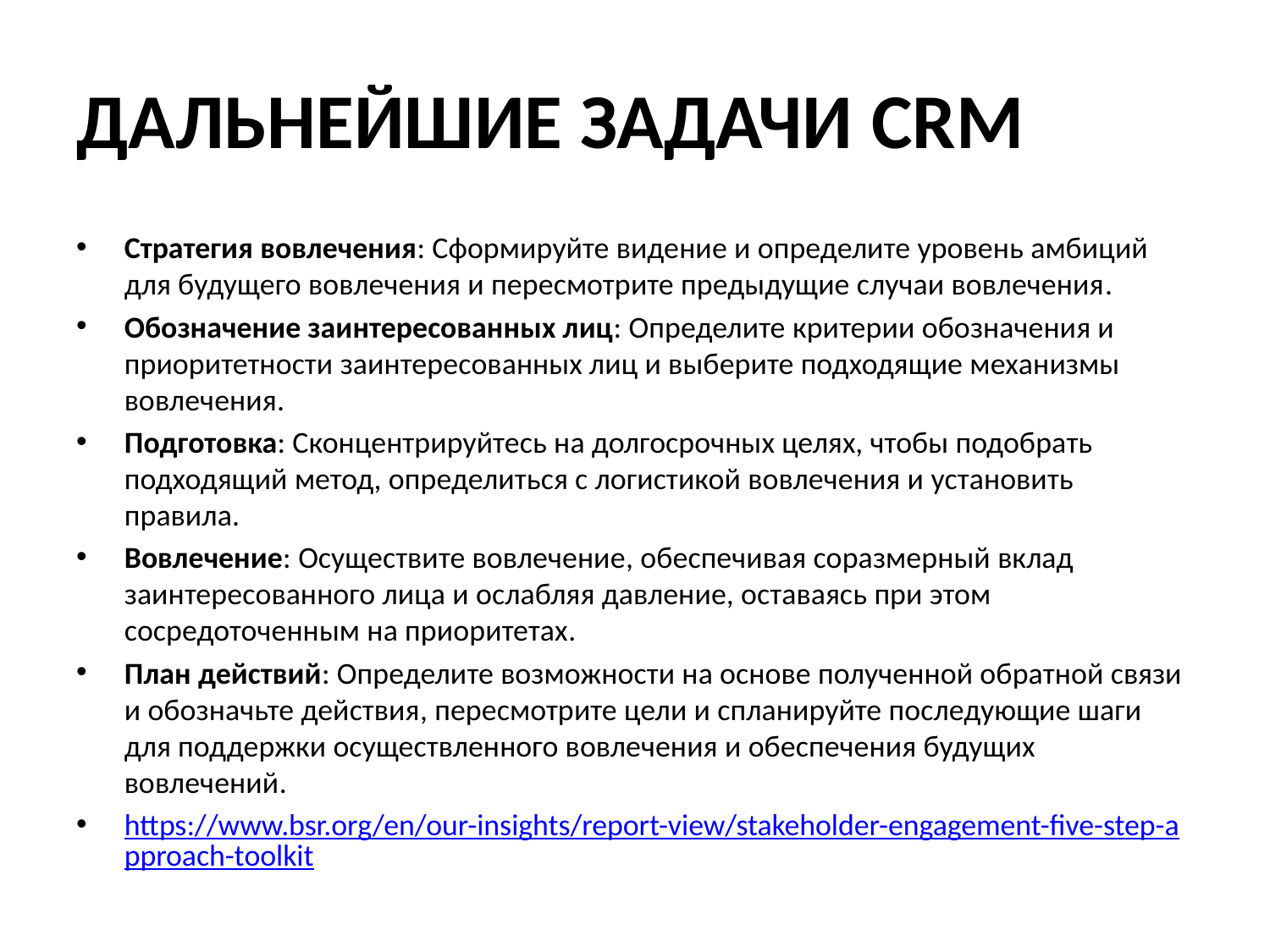

# ДАЛЬНЕЙШИЕ ЗАДАЧИ CRM
Стратегия вовлечения: Сформируйте видение и определите уровень амбиций для будущего вовлечения и пересмотрите предыдущие случаи вовлечения.
Обозначение заинтересованных лиц: Определите критерии обозначения и приоритетности заинтересованных лиц и выберите подходящие механизмы вовлечения.
Подготовка: Сконцентрируйтесь на долгосрочных целях, чтобы подобрать подходящий метод, определиться с логистикой вовлечения и установить правила.
Вовлечение: Осуществите вовлечение, обеспечивая соразмерный вклад заинтересованного лица и ослабляя давление, оставаясь при этом сосредоточенным на приоритетах.
План действий: Определите возможности на основе полученной обратной связи и обозначьте действия, пересмотрите цели и спланируйте последующие шаги для поддержки осуществленного вовлечения и обеспечения будущих вовлечений.
https://www.bsr.org/en/our-insights/report-view/stakeholder-engagement-five-step-approach-toolkit